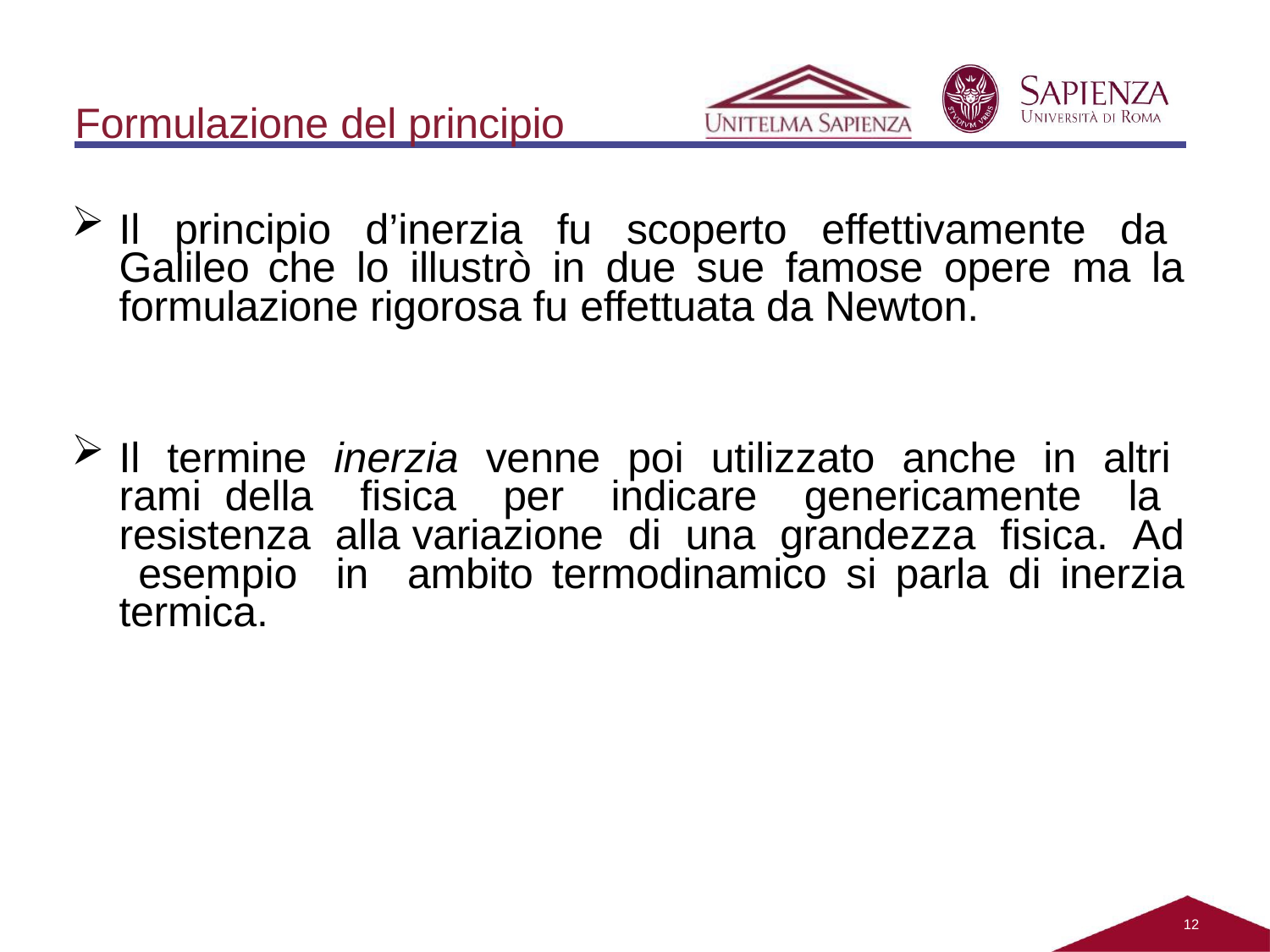

Formulazione del principio

Il  principio  d’inerzia  fu  scoperto  effettivamente  da  Galileo che lo illustrò in due sue famose opere ma la formulazione rigorosa fu effettuata da Newton.

Il  termine  inerzia  venne  poi  utilizzato  anche  in  altri  rami della  fisica  per  indicare  genericamente  la  resistenza  alla variazione  di  una  grandezza  fisica.  Ad  esempio  in  ambito termodinamico si parla di inerzia termica.
12